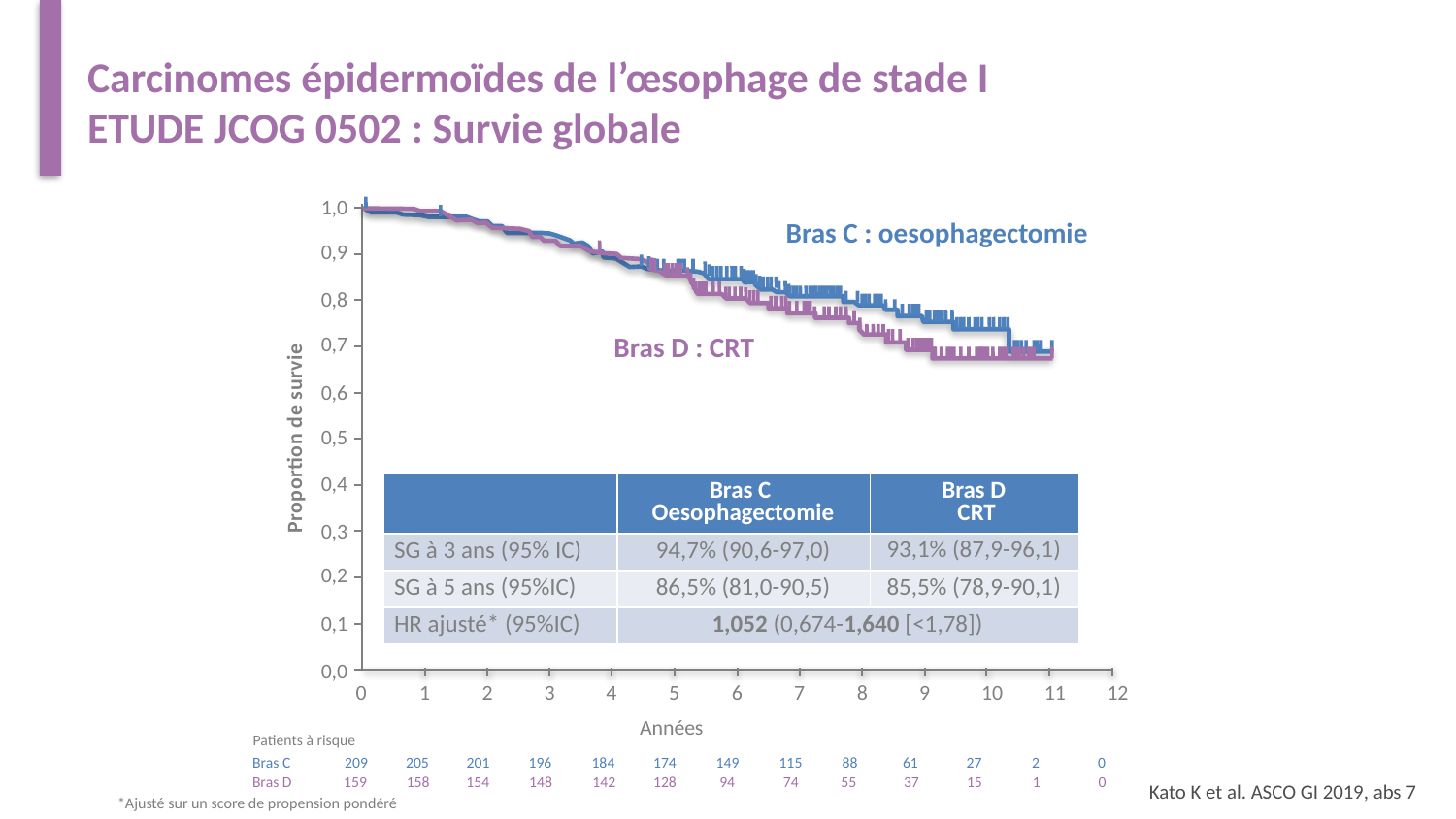

# Carcinomes épidermoïdes de l’œsophage de stade I ETUDE JCOG 0502 : Survie globale
1,0

Bras C : oesophagectomie
0,9

0,8

Proportion de survie

Bras D : CRT
0,7

0,6
0,5
0,4
|  | Bras C Oesophagectomie | Bras D CRT |
| --- | --- | --- |
| SG à 3 ans (95% IC) | 94,7% (90,6-97,0) | 93,1% (87,9-96,1) |
| SG à 5 ans (95%IC) | 86,5% (81,0-90,5) | 85,5% (78,9-90,1) |
| HR ajusté\* (95%IC) | 1,052 (0,674-1,640 [<1,78]) |  |
0,3
0,2
0,1
0,0
0
1
2
3
4
5
6
7
8
9
10
11
12
Années
Patients à risque
Bras C
209
205
201
196
184
174
149
115
88
61
27
2
0
Kato K et al. ASCO GI 2019, abs 7
Bras D
159
158
154
148
142
128
94
74
55
37
15
1
0
*Ajusté sur un score de propension pondéré